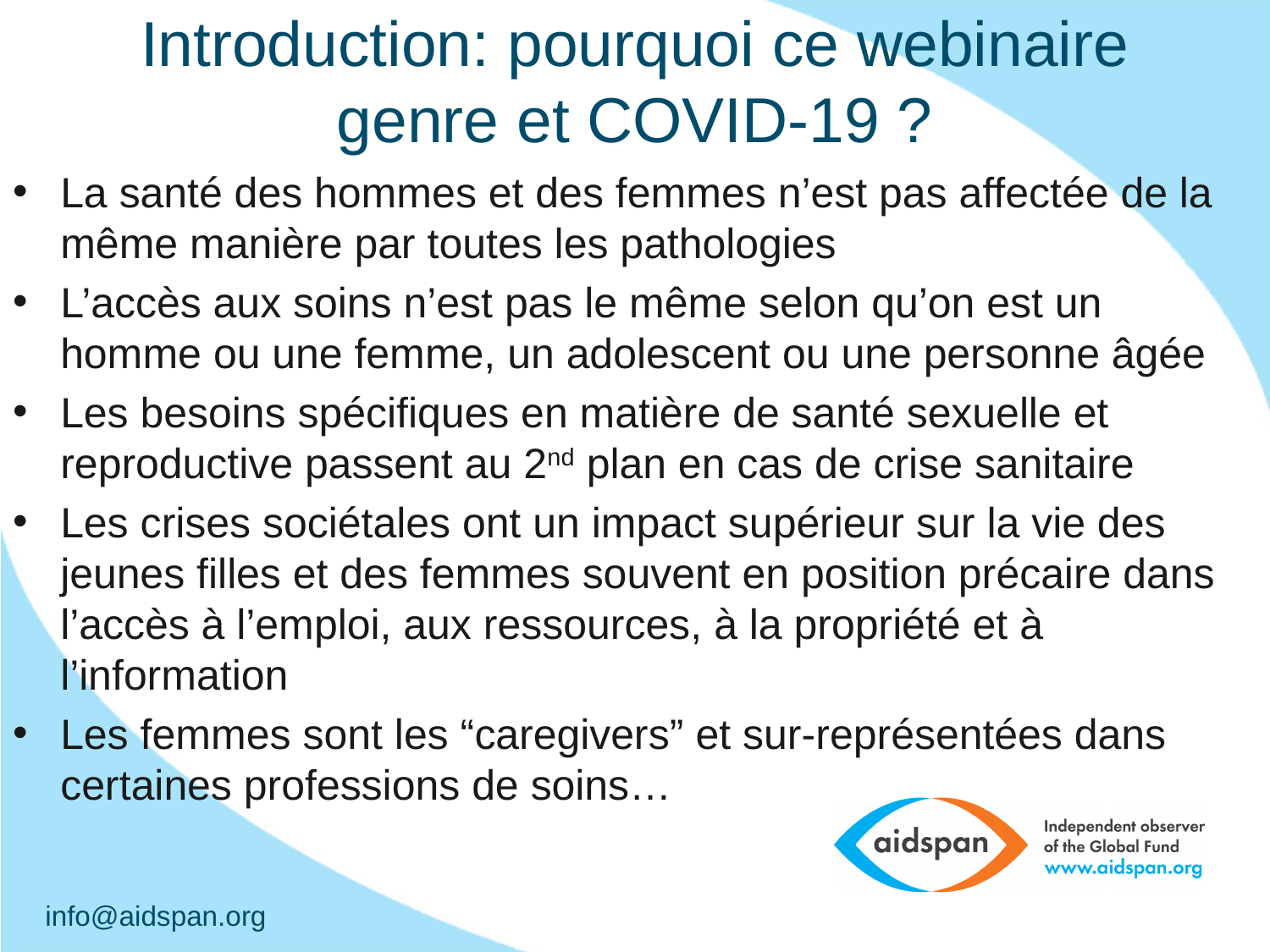

# Introduction: pourquoi ce webinaire genre et COVID-19 ?
La santé des hommes et des femmes n’est pas affectée de la même manière par toutes les pathologies
L’accès aux soins n’est pas le même selon qu’on est un homme ou une femme, un adolescent ou une personne âgée
Les besoins spécifiques en matière de santé sexuelle et reproductive passent au 2nd plan en cas de crise sanitaire
Les crises sociétales ont un impact supérieur sur la vie des jeunes filles et des femmes souvent en position précaire dans l’accès à l’emploi, aux ressources, à la propriété et à l’information
Les femmes sont les “caregivers” et sur-représentées dans certaines professions de soins…